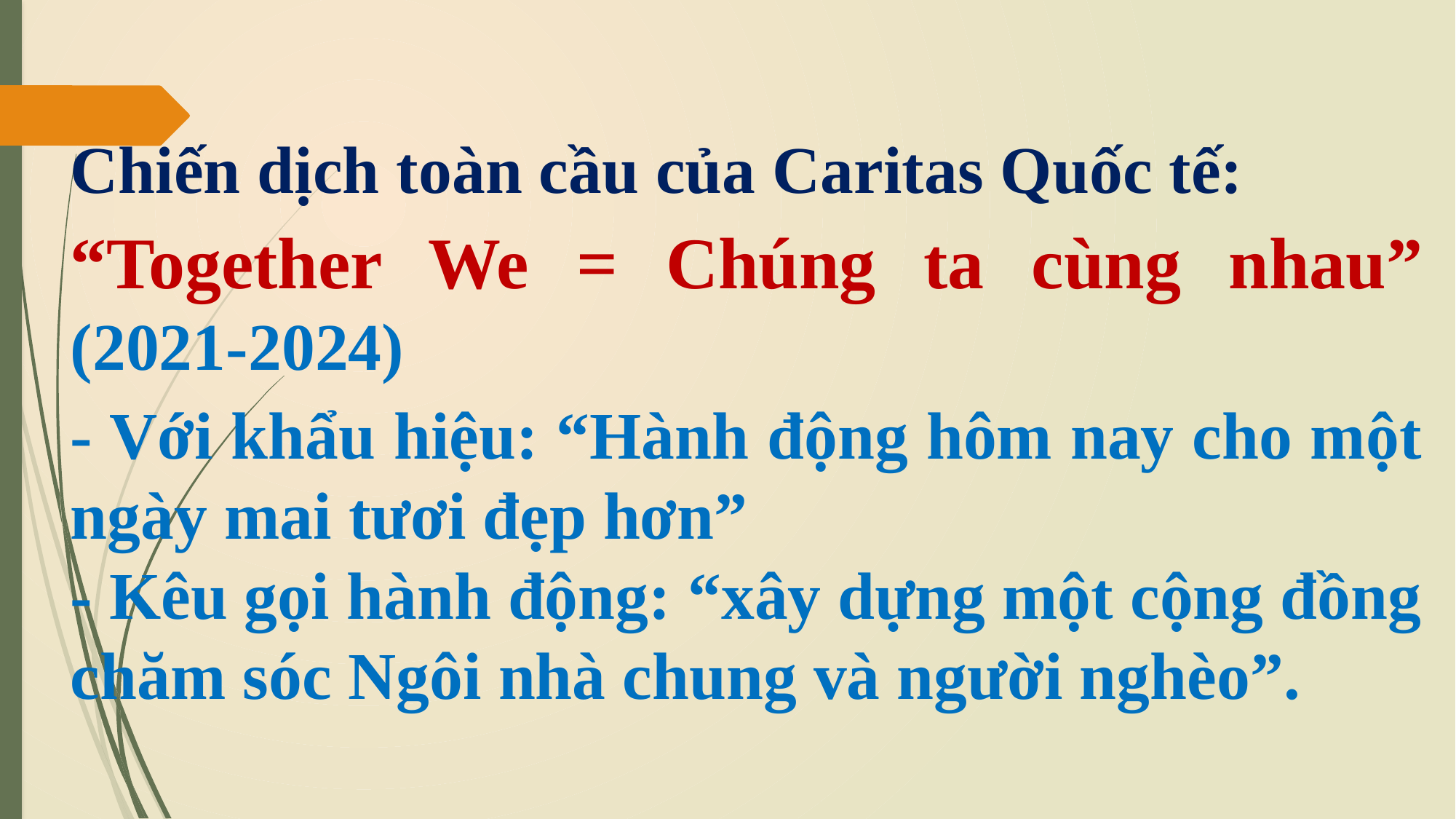

Chiến dịch toàn cầu của Caritas Quốc tế:
“Together We = Chúng ta cùng nhau” (2021-2024)
- Với khẩu hiệu: “Hành động hôm nay cho một ngày mai tươi đẹp hơn”
- Kêu gọi hành động: “xây dựng một cộng đồng chăm sóc Ngôi nhà chung và người nghèo”.